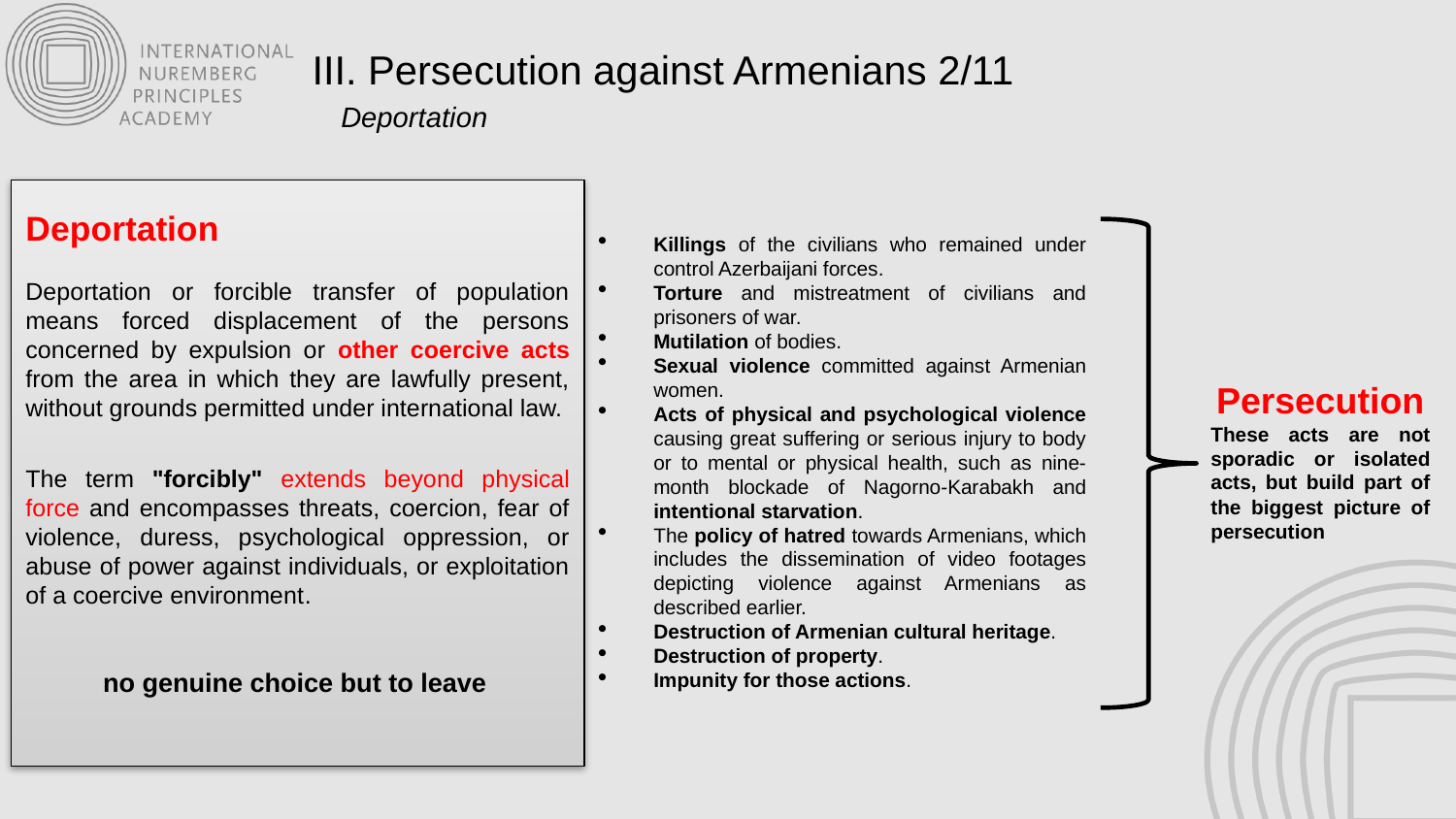

III. Persecution against Armenians 2/11
Deportation

Deportation

Deportation or forcible transfer of population means forced displacement of the persons concerned by expulsion or other coercive acts from the area in which they are lawfully present, without grounds permitted under international law.

The term "forcibly" extends beyond physical force and encompasses threats, coercion, fear of violence, duress, psychological oppression, or abuse of power against individuals, or exploitation of a coercive environment.

no genuine choice but to leave

Killings of the civilians who remained under control Azerbaijani forces.
Torture and mistreatment of civilians and prisoners of war.
Mutilation of bodies.
Sexual violence committed against Armenian women.
Acts of physical and psychological violence causing great suffering or serious injury to body or to mental or physical health, such as nine-month blockade of Nagorno-Karabakh and intentional starvation.
The policy of hatred towards Armenians, which includes the dissemination of video footages depicting violence against Armenians as described earlier.
Destruction of Armenian cultural heritage.
Destruction of property.
Impunity for those actions.

Persecution
These acts are not sporadic or isolated acts, but build part of the biggest picture of persecution